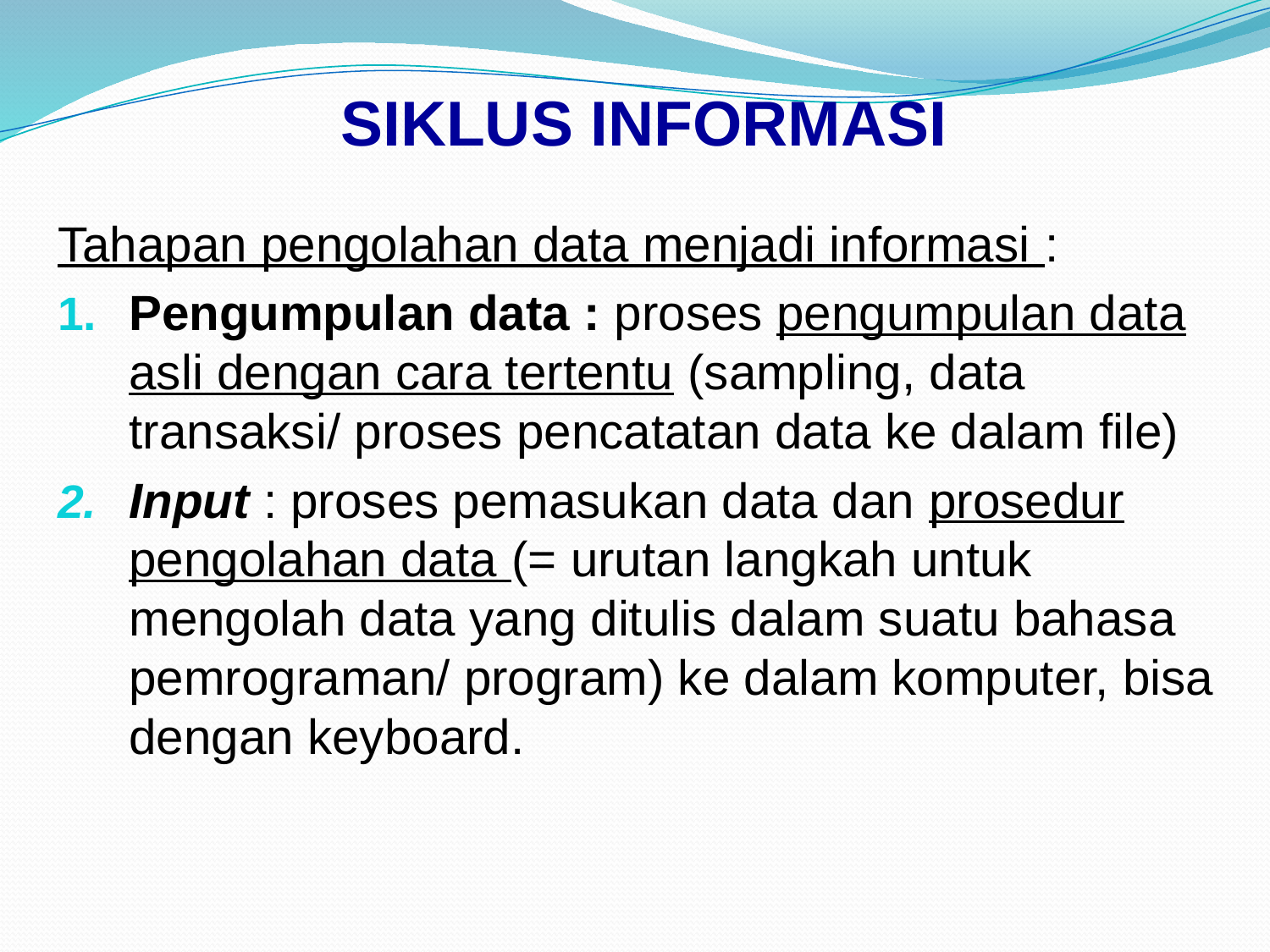

# SIKLUS INFORMASI
Tahapan pengolahan data menjadi informasi :
Pengumpulan data : proses pengumpulan data asli dengan cara tertentu (sampling, data transaksi/ proses pencatatan data ke dalam file)
Input : proses pemasukan data dan prosedur pengolahan data (= urutan langkah untuk mengolah data yang ditulis dalam suatu bahasa pemrograman/ program) ke dalam komputer, bisa dengan keyboard.